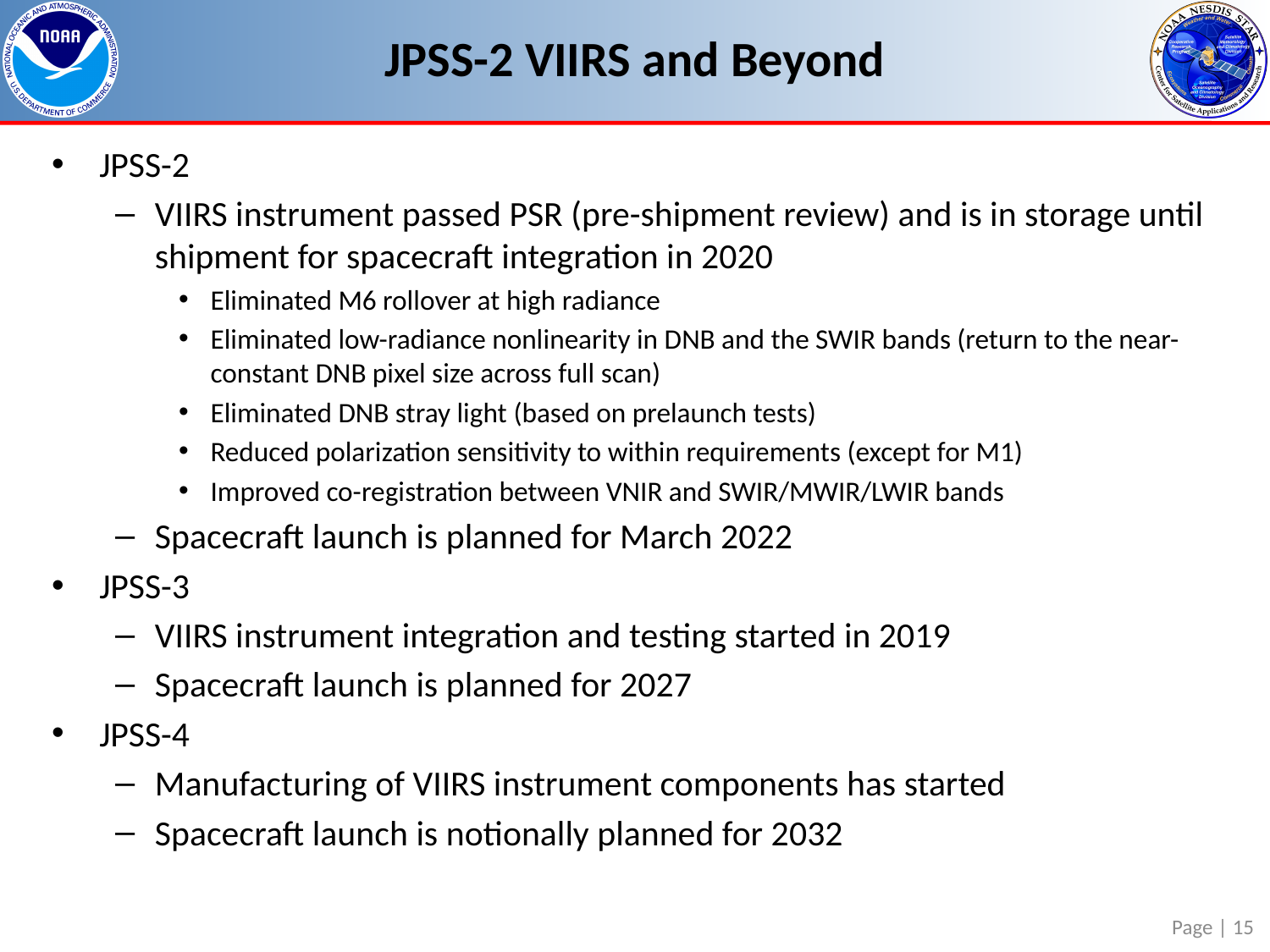

# JPSS-2 VIIRS and Beyond
JPSS-2
VIIRS instrument passed PSR (pre-shipment review) and is in storage until shipment for spacecraft integration in 2020
Eliminated M6 rollover at high radiance
Eliminated low-radiance nonlinearity in DNB and the SWIR bands (return to the near-constant DNB pixel size across full scan)
Eliminated DNB stray light (based on prelaunch tests)
Reduced polarization sensitivity to within requirements (except for M1)
Improved co-registration between VNIR and SWIR/MWIR/LWIR bands
Spacecraft launch is planned for March 2022
JPSS-3
VIIRS instrument integration and testing started in 2019
Spacecraft launch is planned for 2027
JPSS-4
Manufacturing of VIIRS instrument components has started
Spacecraft launch is notionally planned for 2032
Page | 15